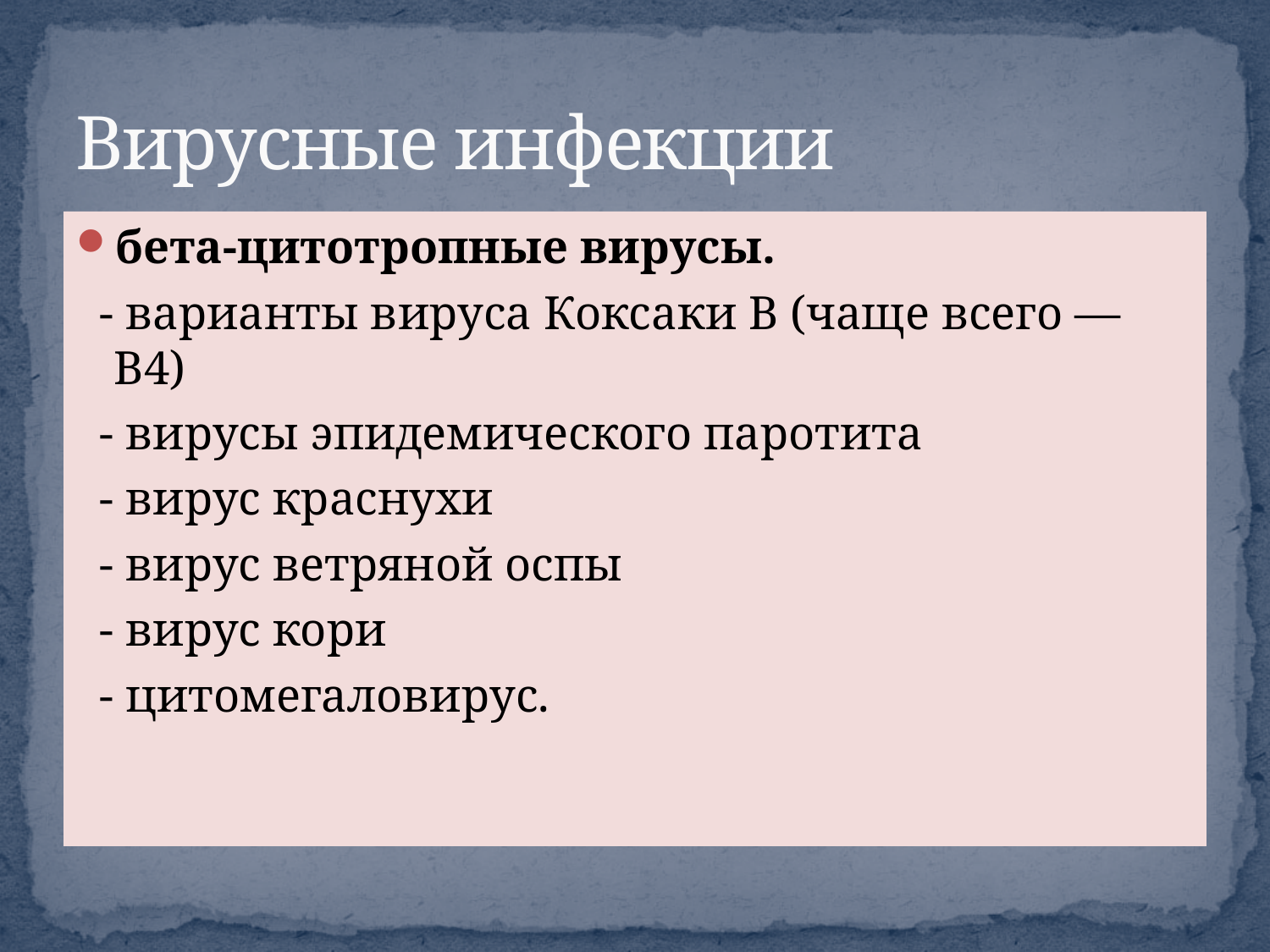

# Вирусные инфекции
бета-цитотропные вирусы.
  - варианты вируса Коксаки B (чаще всего — B4)
  - вирусы эпидемического паротита
  - вирус краснухи
  - вирус ветряной оспы
  - вирус кори
  - цитомегаловирус.